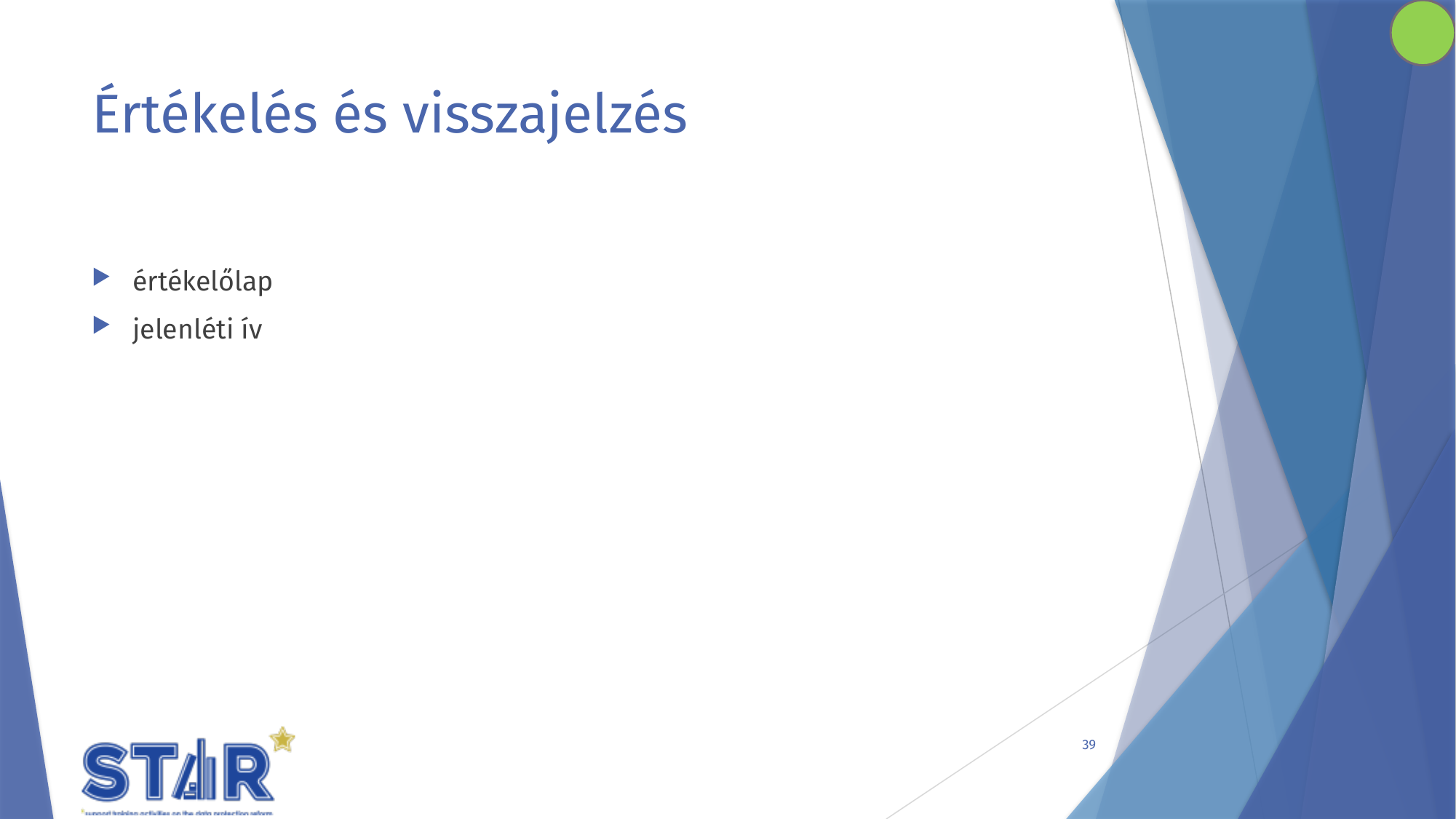

# Értékelés és visszajelzés

értékelőlap
jelenléti ív

39